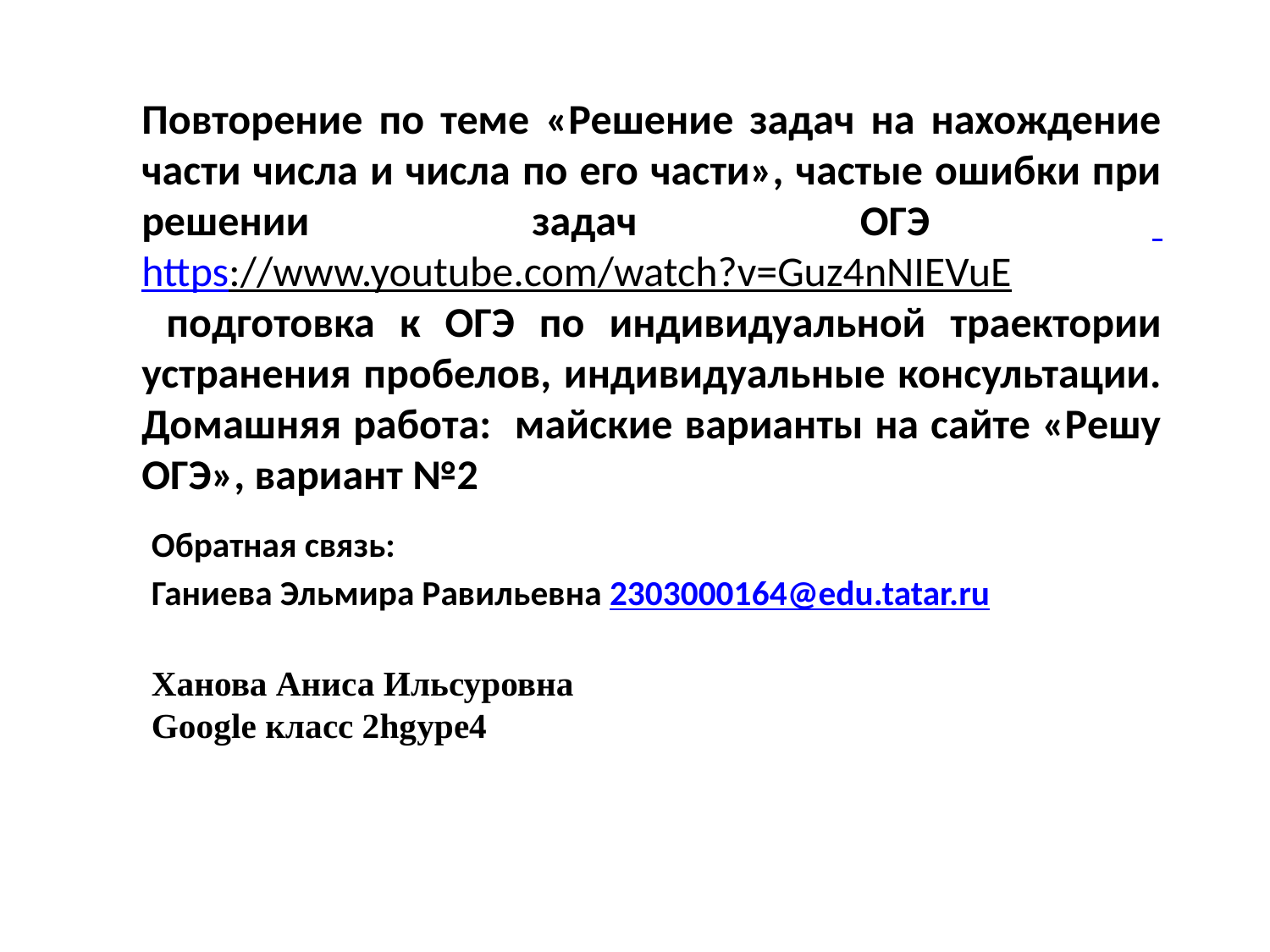

# Повторение по теме «Решение задач на нахождение части числа и числа по его части», частые ошибки при решении задач ОГЭ https://www.youtube.com/watch?v=Guz4nNIEVuE подготовка к ОГЭ по индивидуальной траектории устранения пробелов, индивидуальные консультации. Домашняя работа:  майские варианты на сайте «Решу ОГЭ», вариант №2
Обратная связь:
Ганиева Эльмира Равильевна 2303000164@edu.tatar.ru
Ханова Аниса Ильсуровна
Google класс 2hgype4